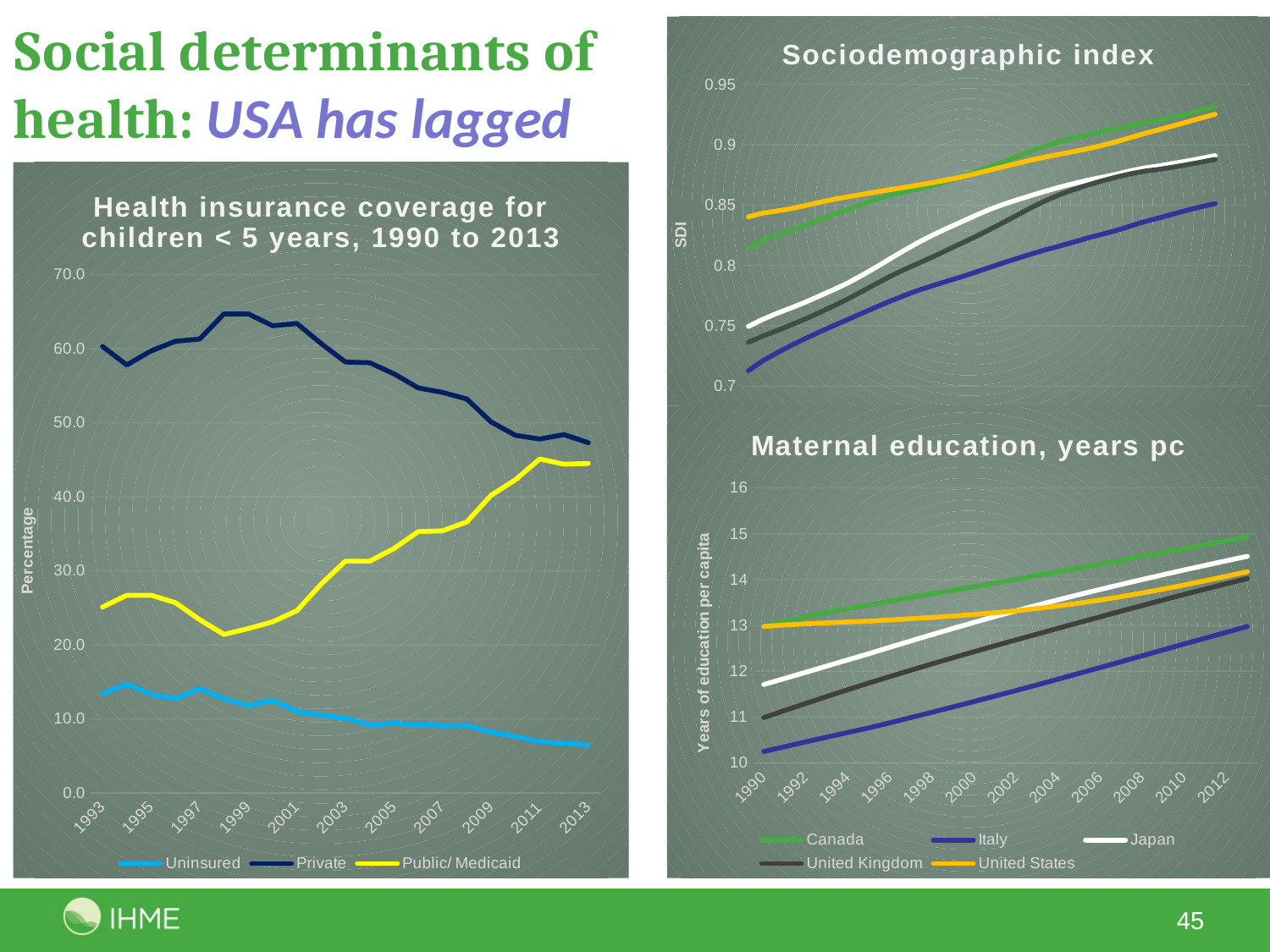

[unsupported chart]

# Social determinants of health: USA has lagged

### Chart: Health insurance coverage for children < 5 years, 1990 to 2013

| Category |  |  |  |
|---|---|---|---|
| 1993 | 13.4 | 60.3 | 25.1 |
| 1994 | 14.7 | 57.8 | 26.7 |
| 1995 | 13.3 | 59.7 | 26.7 |
| 1996 | 12.7 | 61.0 | 25.7 |
| 1997 | 14.1 | 61.3 | 23.4 |
| 1998 | 12.7 | 64.7 | 21.4 |
| 1999 | 11.8 | 64.7 | 22.2 |
| 2000 | 12.5 | 63.1 | 23.1 |
| 2001 | 11.0 | 63.4 | 24.6 |
| 2002 | 10.5 | 60.7 | 28.2 |
| 2003 | 10.1 | 58.2 | 31.3 |
| 2004 | 9.2 | 58.1 | 31.3 |
| 2005 | 9.4 | 56.6 | 33.0 |
| 2006 | 9.2 | 54.7 | 35.3 |
| 2007 | 9.1 | 54.1 | 35.4 |
| 2008 | 9.1 | 53.2 | 36.6 |
| 2009 | 8.2 | 50.1 | 40.2 |
| 2010 | 7.6 | 48.3 | 42.3 |
| 2011 | 6.9 | 47.8 | 45.1 |
| 2012 | 6.7 | 48.4 | 44.4 |
| 2013 | 6.5 | 47.3 | 44.5 |

### Chart: Maternal education, years pc

| Category | Canada | Italy | Japan | United Kingdom | United States |
|---|---|---|---|---|---|
| 1990 | 12.993518 | 10.249153 | 11.710362 | 10.988858 | 12.977533 |
| 1991 | 13.093983 | 10.354174 | 11.842943 | 11.144375 | 13.009878 |
| 1992 | 13.18933 | 10.459536 | 11.977311 | 11.298295 | 13.035878 |
| 1993 | 13.280204 | 10.563359 | 12.113682 | 11.449686 | 13.057296 |
| 1994 | 13.366907 | 10.664804 | 12.248716 | 11.59796 | 13.076094 |
| 1995 | 13.449614 | 10.763742 | 12.382674 | 11.743217 | 13.09254 |
| 1996 | 13.529599 | 10.876247 | 12.523651 | 11.884572 | 13.120346 |
| 1997 | 13.609058 | 10.990114 | 12.663202 | 12.023567 | 13.147805 |
| 1998 | 13.687816 | 11.105202 | 12.80065 | 12.160015 | 13.175612 |
| 1999 | 13.766256 | 11.221428 | 12.935114 | 12.294129 | 13.206117 |
| 2000 | 13.845284 | 11.33904 | 13.066272 | 12.426199 | 13.24008 |
| 2001 | 13.925457 | 11.458553 | 13.195217 | 12.556259 | 13.278157 |
| 2002 | 14.006703 | 11.579601 | 13.320202 | 12.684578 | 13.321278 |
| 2003 | 14.088535 | 11.702702 | 13.440864 | 12.811749 | 13.370242 |
| 2004 | 14.170632 | 11.827804 | 13.55899 | 12.938361 | 13.425431 |
| 2005 | 14.253011 | 11.954149 | 13.674108 | 13.064401 | 13.487108 |
| 2006 | 14.336042 | 12.081157 | 13.786041 | 13.1891 | 13.555191 |
| 2007 | 14.420183 | 12.208881 | 13.895172 | 13.312382 | 13.629208 |
| 2008 | 14.505358 | 12.337544 | 14.002151 | 13.434861 | 13.70863 |
| 2009 | 14.591097 | 12.466431 | 14.107492 | 13.556869 | 13.793296 |
| 2010 | 14.676644 | 12.595077 | 14.210825 | 13.676816 | 13.883201 |
| 2011 | 14.761911 | 12.723325 | 14.312165 | 13.79468 | 13.976771 |
| 2012 | 14.846777 | 12.850976 | 14.411506 | 13.910434 | 14.073479 |
| 2013 | 14.931111 | 12.977839 | 14.508842 | 14.024052 | 14.172752 |
45